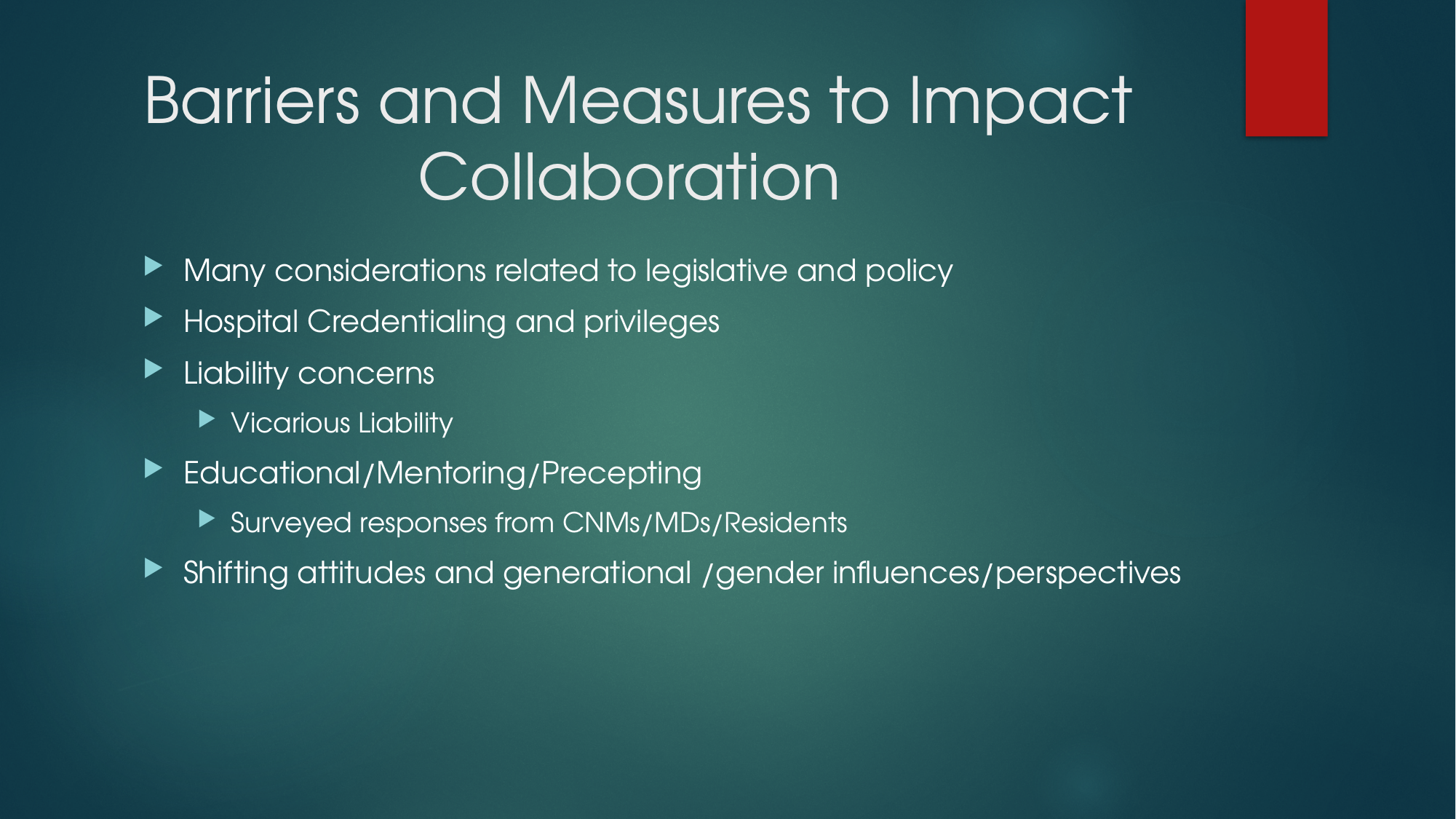

# Barriers and Measures to Impact Collaboration
Many considerations related to legislative and policy
Hospital Credentialing and privileges
Liability concerns
Vicarious Liability
Educational/Mentoring/Precepting
Surveyed responses from CNMs/MDs/Residents
Shifting attitudes and generational /gender influences/perspectives